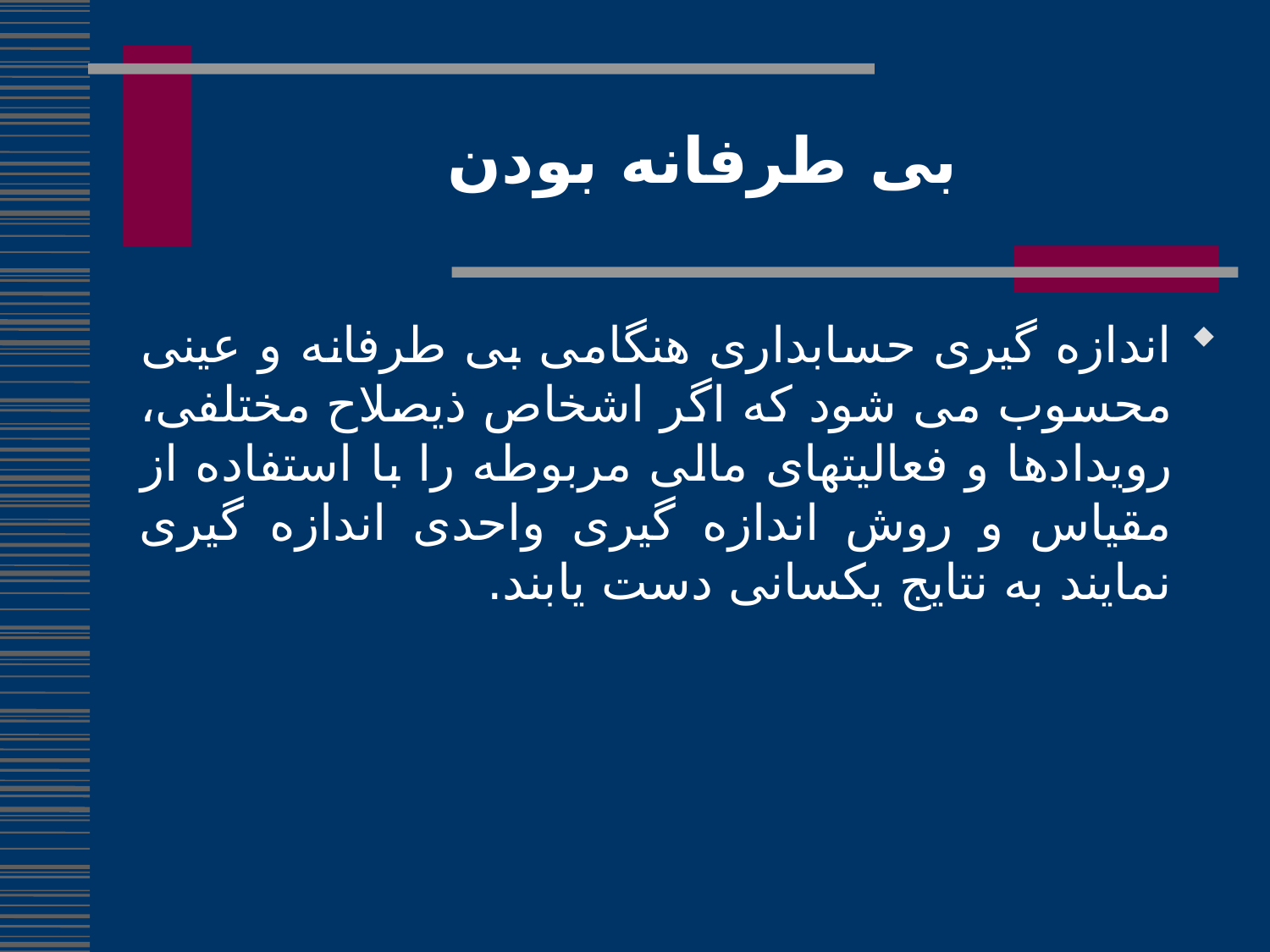

بی طرفانه بودن
اندازه گیری حسابداری هنگامی بی طرفانه و عینی محسوب می شود که اگر اشخاص ذیصلاح مختلفی، رویدادها و فعالیتهای مالی مربوطه را با استفاده از مقیاس و روش اندازه گیری واحدی اندازه گیری نمایند به نتایج یکسانی دست یابند.

46